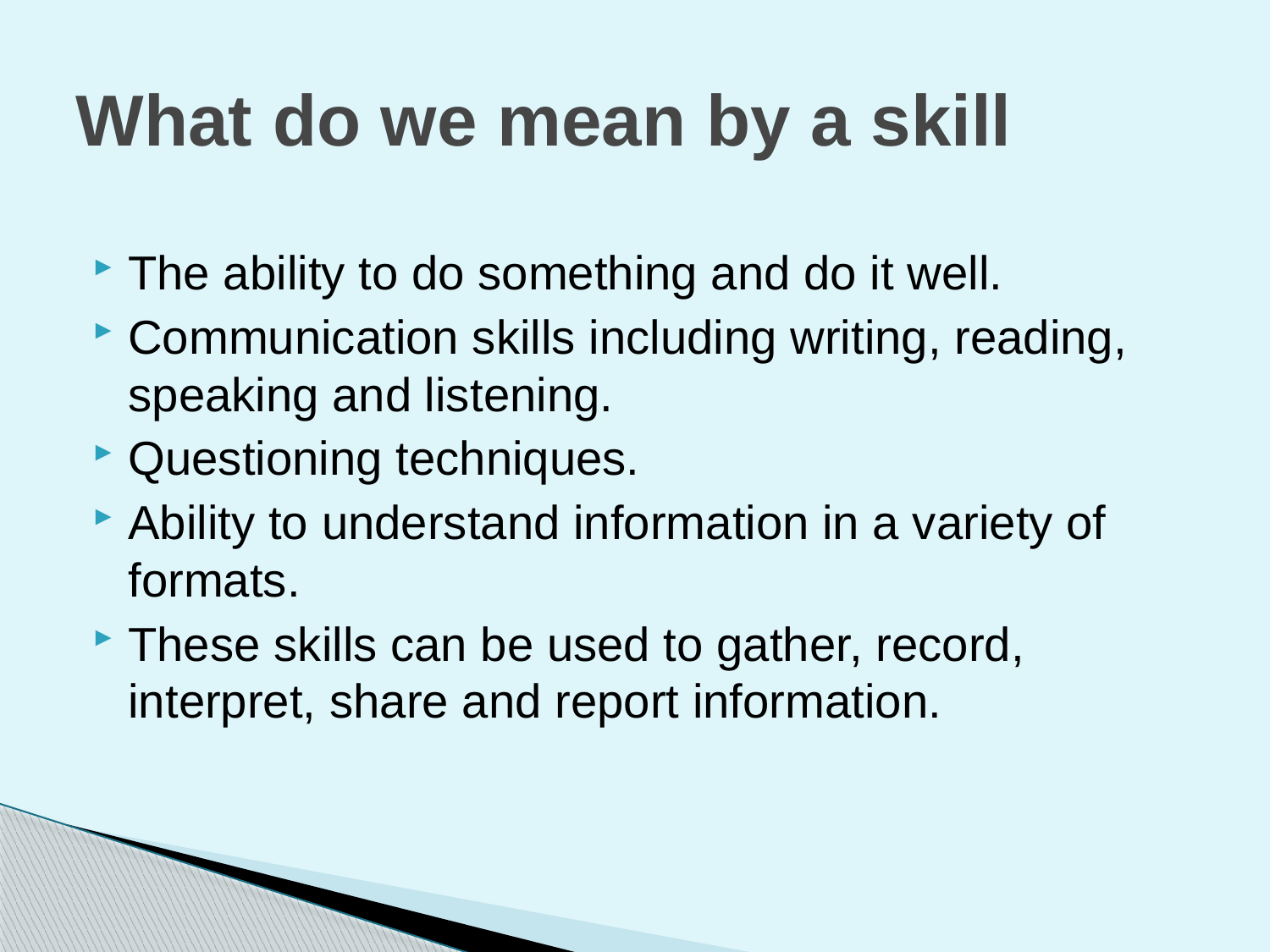

# What do we mean by a skill
The ability to do something and do it well.
Communication skills including writing, reading, speaking and listening.
Questioning techniques.
Ability to understand information in a variety of formats.
These skills can be used to gather, record, interpret, share and report information.